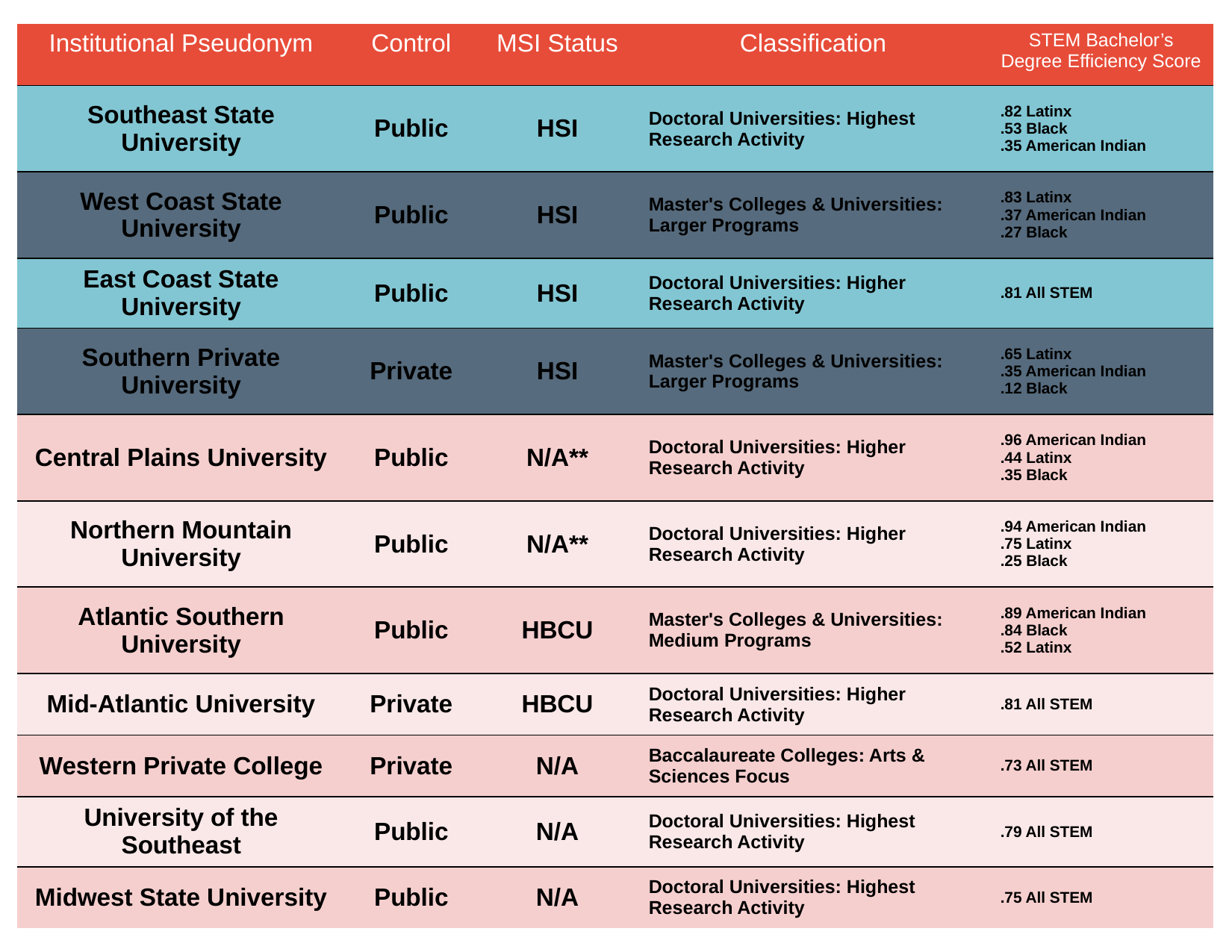

| Institutional Pseudonym | Control | MSI Status | Classification | STEM Bachelor’s Degree Efficiency Score |
| --- | --- | --- | --- | --- |
| Southeast State University | Public | HSI | Doctoral Universities: Highest Research Activity | .82 Latinx .53 Black .35 American Indian |
| West Coast State University | Public | HSI | Master's Colleges & Universities: Larger Programs | .83 Latinx .37 American Indian .27 Black |
| East Coast State University | Public | HSI | Doctoral Universities: Higher Research Activity | .81 All STEM |
| Southern Private University | Private | HSI | Master's Colleges & Universities: Larger Programs | .65 Latinx .35 American Indian .12 Black |
| Central Plains University | Public | N/A\*\* | Doctoral Universities: Higher Research Activity | .96 American Indian .44 Latinx .35 Black |
| Northern Mountain University | Public | N/A\*\* | Doctoral Universities: Higher Research Activity | .94 American Indian .75 Latinx .25 Black |
| Atlantic Southern University | Public | HBCU | Master's Colleges & Universities: Medium Programs | .89 American Indian .84 Black .52 Latinx |
| Mid-Atlantic University | Private | HBCU | Doctoral Universities: Higher Research Activity | .81 All STEM |
| Western Private College | Private | N/A | Baccalaureate Colleges: Arts & Sciences Focus | .73 All STEM |
| University of the Southeast | Public | N/A | Doctoral Universities: Highest Research Activity | .79 All STEM |
| Midwest State University | Public | N/A | Doctoral Universities: Highest Research Activity | .75 All STEM |
STEM Exemplar Institutions Visited